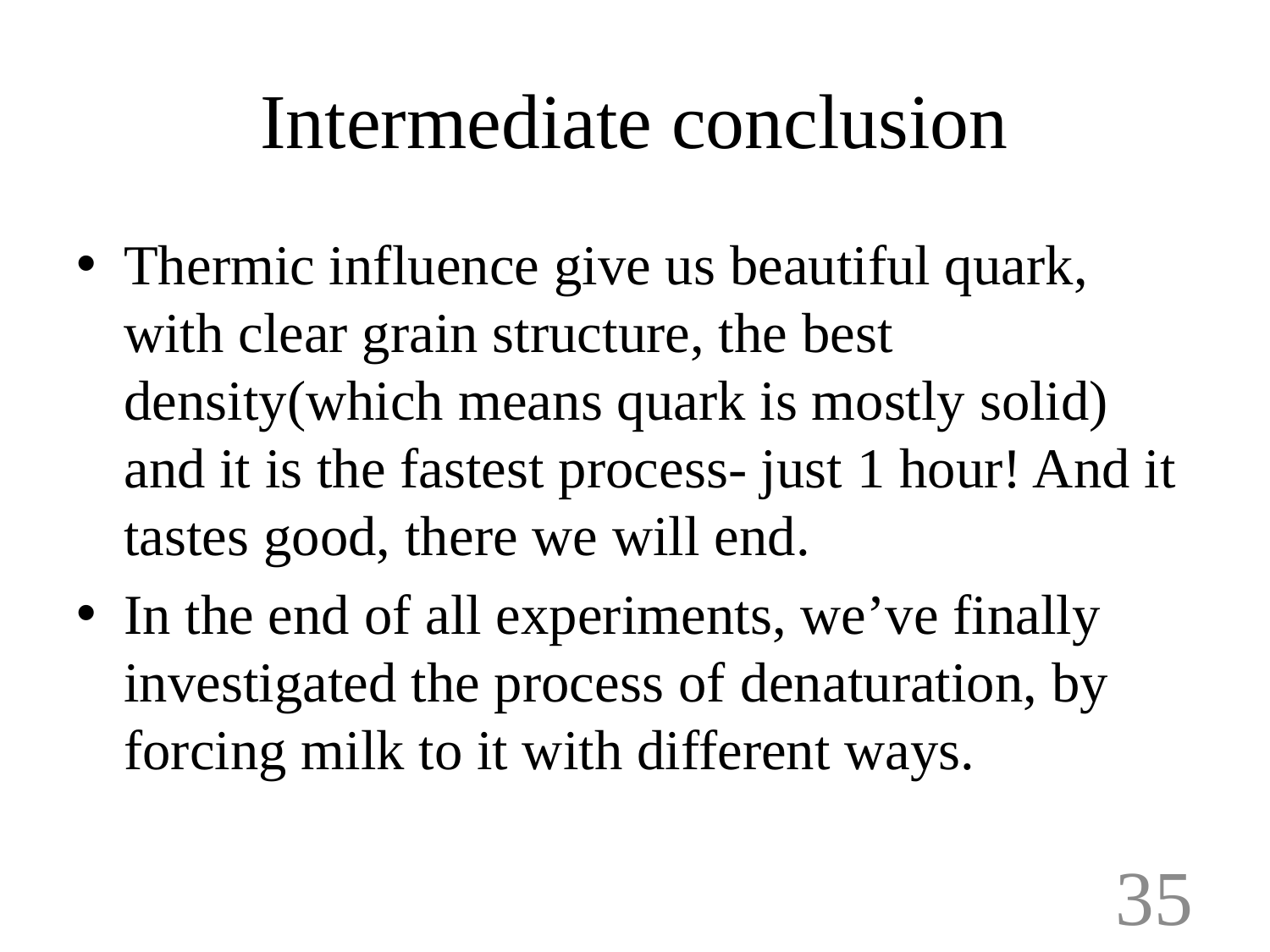

# Intermediate conclusion
Thermic influence give us beautiful quark, with clear grain structure, the best density(which means quark is mostly solid) and it is the fastest process- just 1 hour! And it tastes good, there we will end.
In the end of all experiments, we’ve finally investigated the process of denaturation, by forcing milk to it with different ways.

35